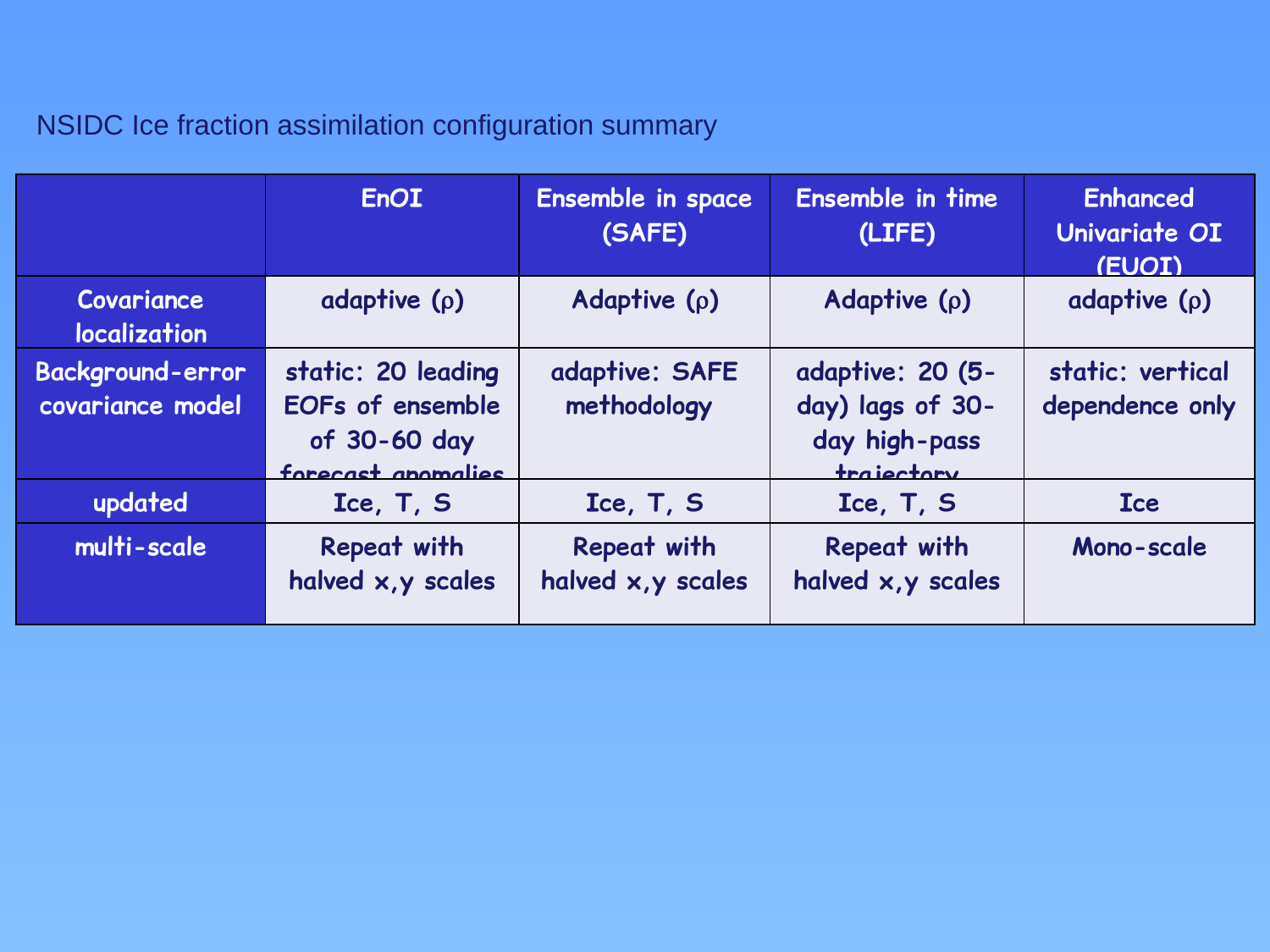

NSIDC Ice fraction assimilation configuration summary

|  | EnOI | Ensemble in space (SAFE) | Ensemble in time (LIFE) | Enhanced Univariate OI (EUOI) |
| --- | --- | --- | --- | --- |
| Covariance localization | adaptive (ρ) | Adaptive (ρ) | Adaptive (ρ) | adaptive (ρ) |
| Background-error covariance model | static: 20 leading EOFs of ensemble of 30-60 day forecast anomalies | adaptive: SAFE methodology | adaptive: 20 (5-day) lags of 30-day high-pass trajectory | static: vertical dependence only |
| updated | Ice, T, S | Ice, T, S | Ice, T, S | Ice |
| multi-scale | Repeat with halved x,y scales | Repeat with halved x,y scales | Repeat with halved x,y scales | Mono-scale |